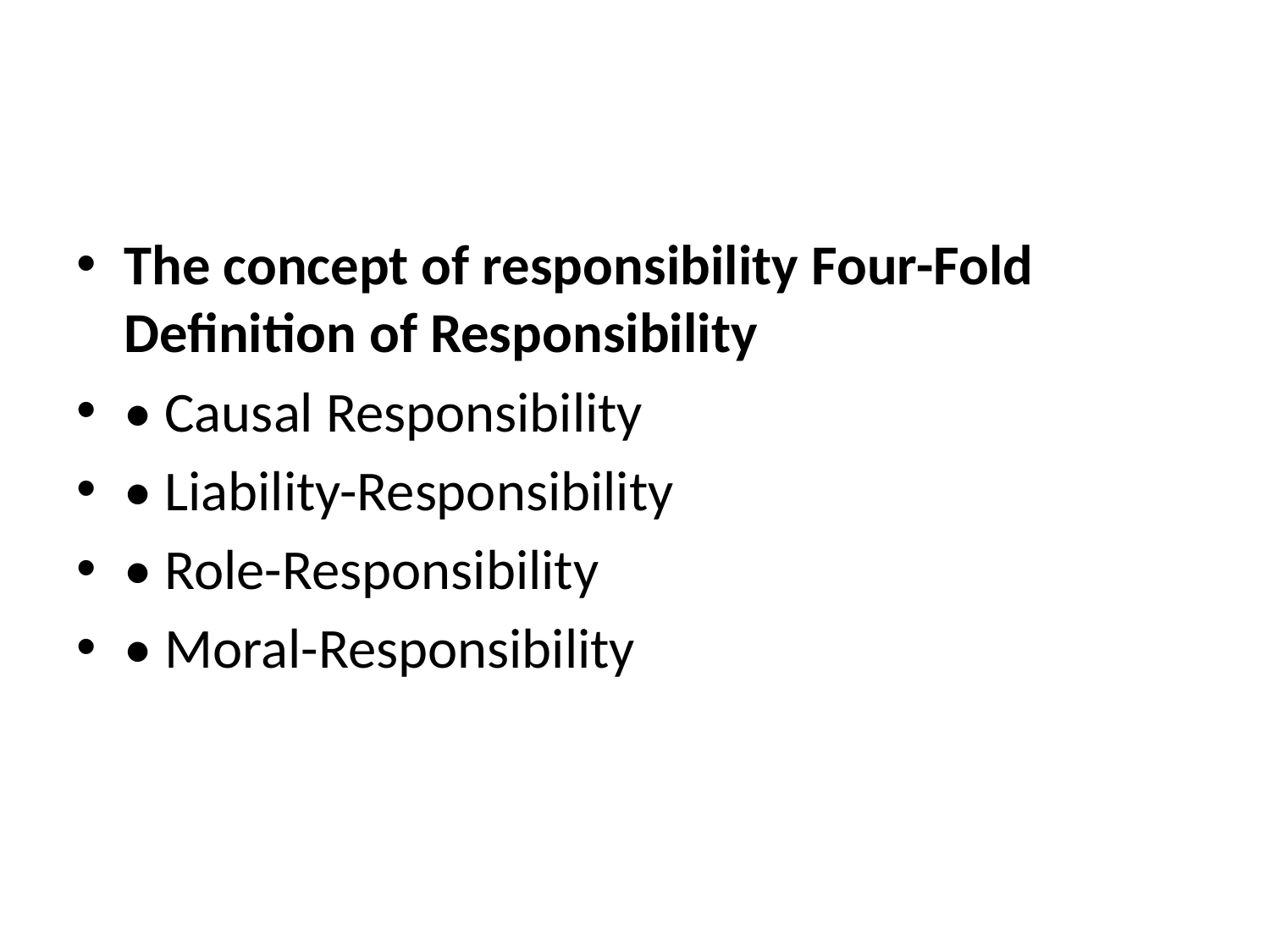

#
The concept of responsibility Four-Fold Definition of Responsibility
• Causal Responsibility
• Liability-Responsibility
• Role-Responsibility
• Moral-Responsibility